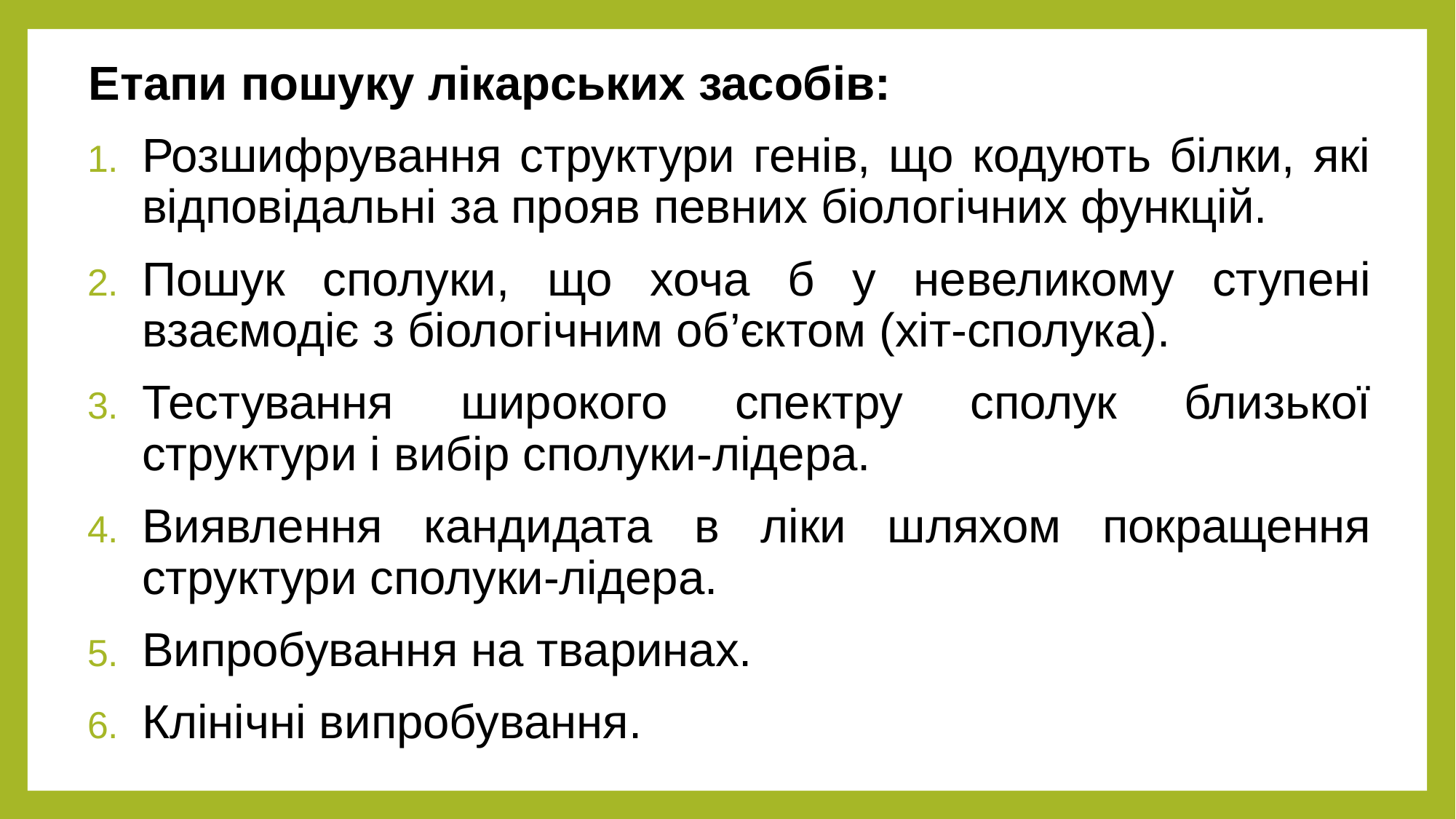

Етапи пошуку лікарських засобів:
Розшифрування структури генів, що кодують білки, які відповідальні за прояв певних біологічних функцій.
Пошук сполуки, що хоча б у невеликому ступені взаємодіє з біологічним об’єктом (хіт-сполука).
Тестування широкого спектру сполук близької структури і вибір сполуки-лідера.
Виявлення кандидата в ліки шляхом покращення структури сполуки-лідера.
Випробування на тваринах.
Клінічні випробування.